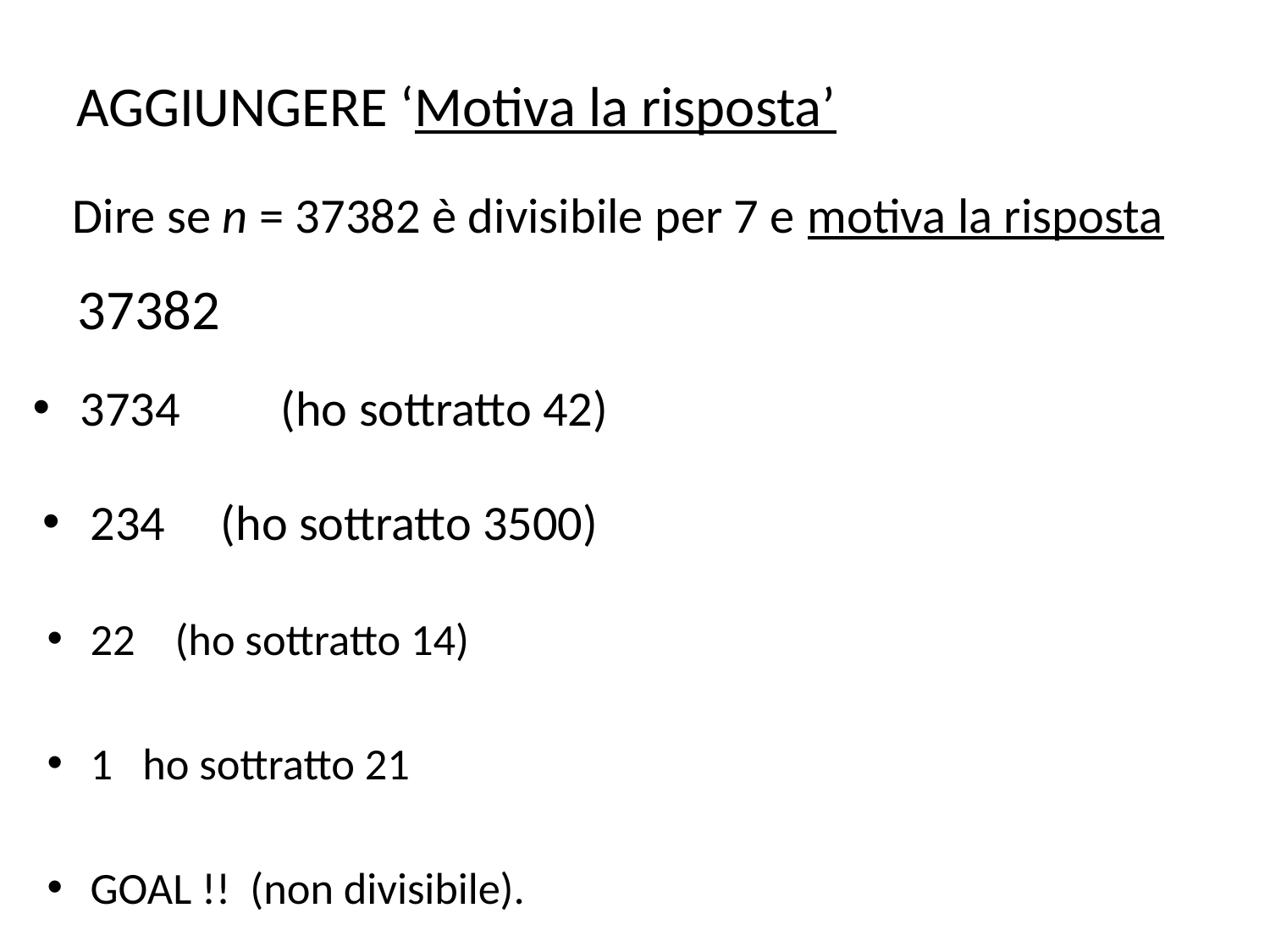

AGGIUNGERE ‘Motiva la risposta’
# Dire se n = 37382 è divisibile per 7 e motiva la risposta
37382
3734         (ho sottratto 42)

234     (ho sottratto 3500)

22    (ho sottratto 14)

1   ho sottratto 21

GOAL !!  (non divisibile).